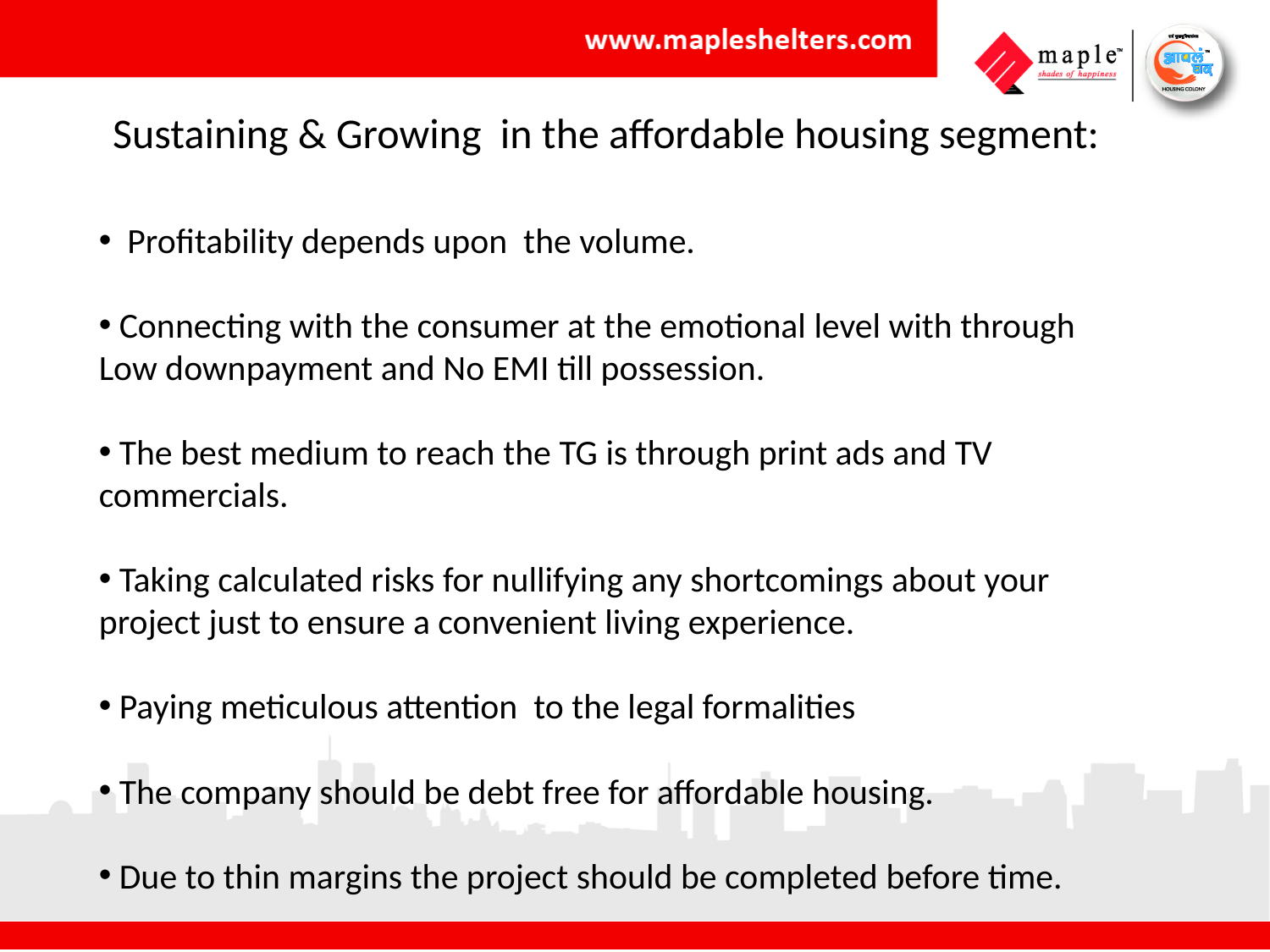

Sustaining & Growing  in the affordable housing segment:

  Profitability depends upon  the volume.
 Connecting with the consumer at the emotional level with through Low downpayment and No EMI till possession.
 The best medium to reach the TG is through print ads and TV commercials.
 Taking calculated risks for nullifying any shortcomings about your project just to ensure a convenient living experience.
 Paying meticulous attention  to the legal formalities

 The company should be debt free for affordable housing.

 Due to thin margins the project should be completed before time.